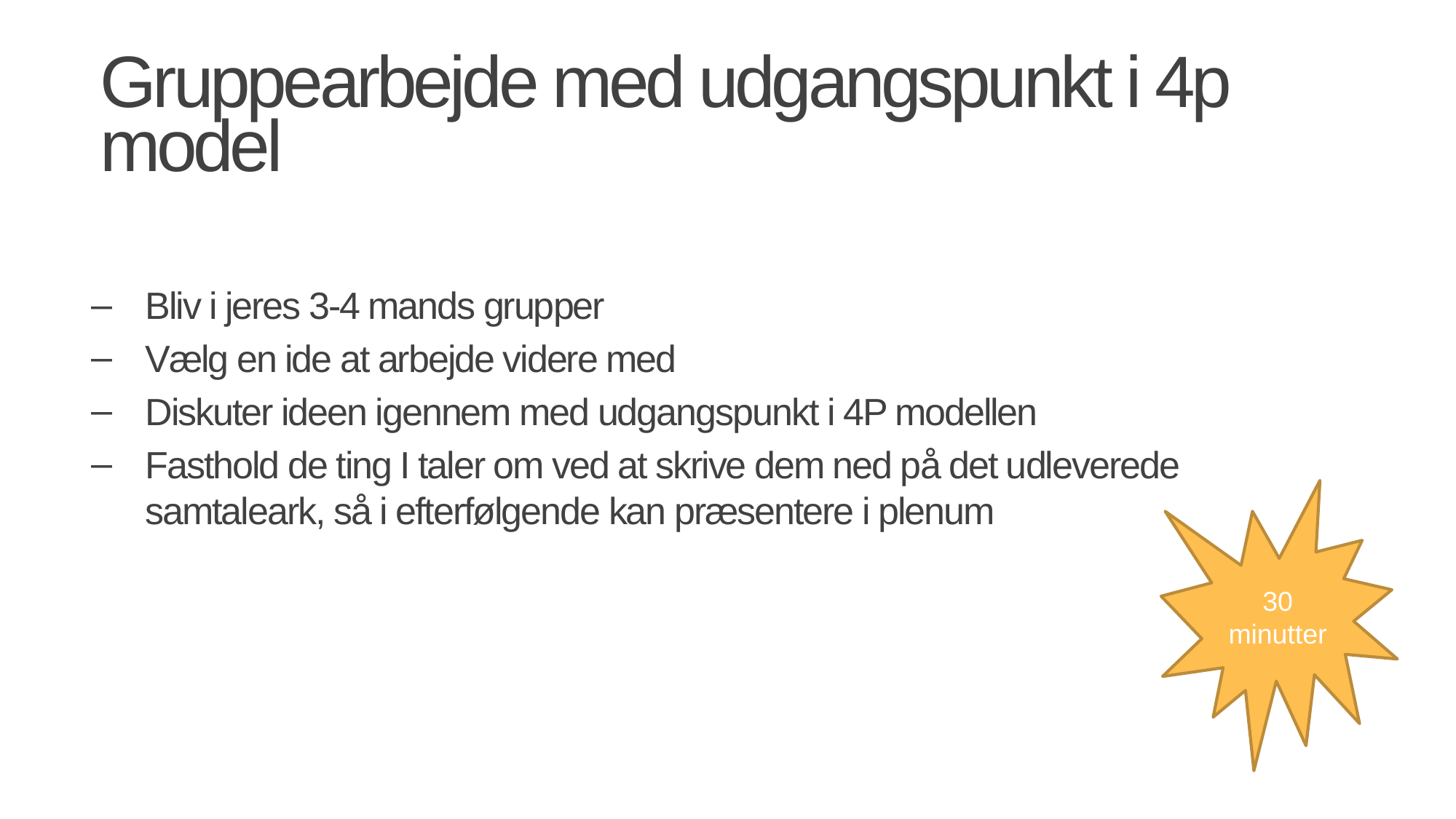

# Gruppearbejde med udgangspunkt i 4p model

Bliv i jeres 3-4 mands grupper
Vælg en ide at arbejde videre med
Diskuter ideen igennem med udgangspunkt i 4P modellen
Fasthold de ting I taler om ved at skrive dem ned på det udleverede samtaleark, så i efterfølgende kan præsentere i plenum
30 minutter